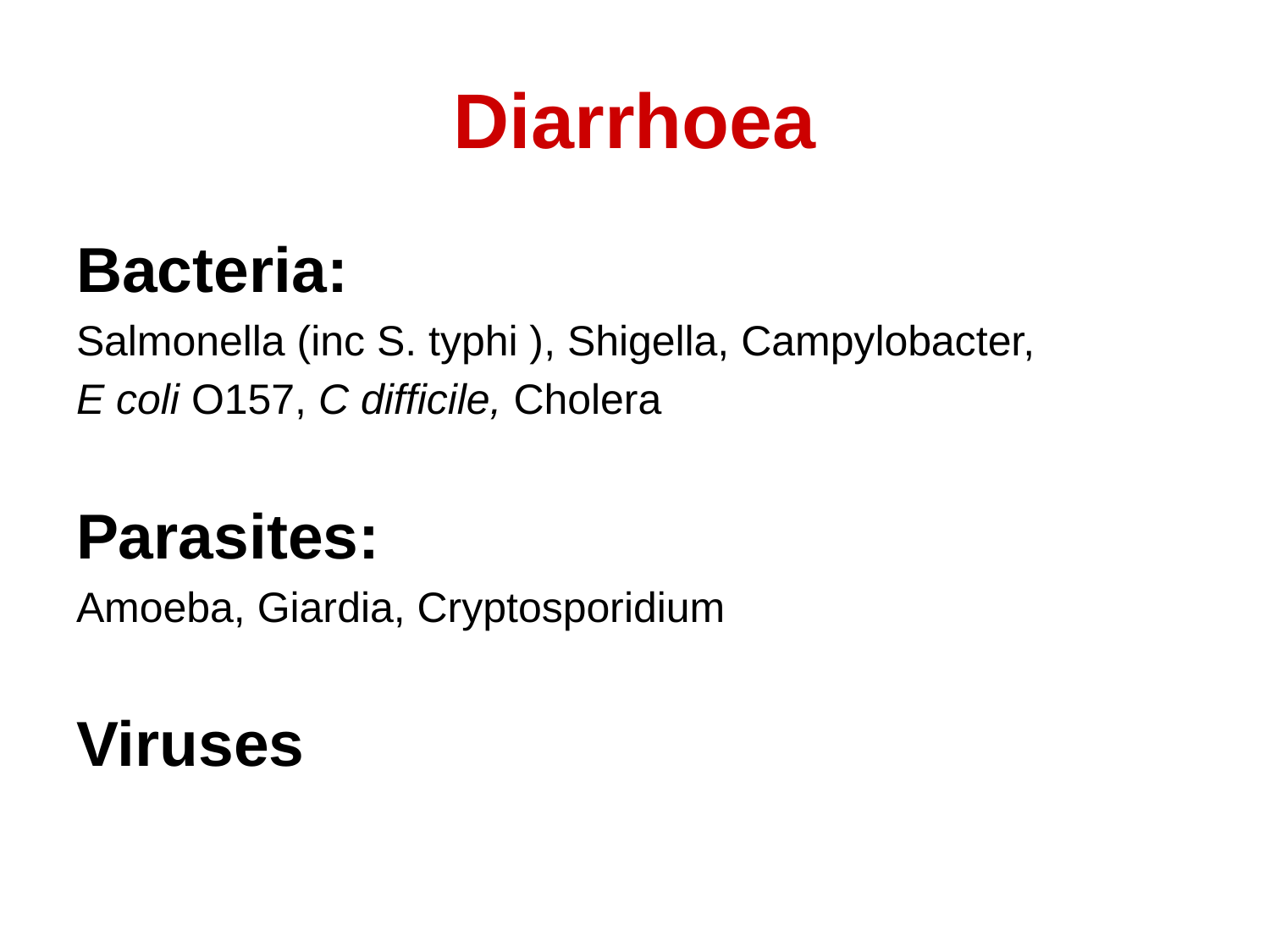

# Diarrhoea
Bacteria:
Salmonella (inc S. typhi ), Shigella, Campylobacter,
E coli O157, C difficile, Cholera

Parasites:
Amoeba, Giardia, Cryptosporidium

Viruses